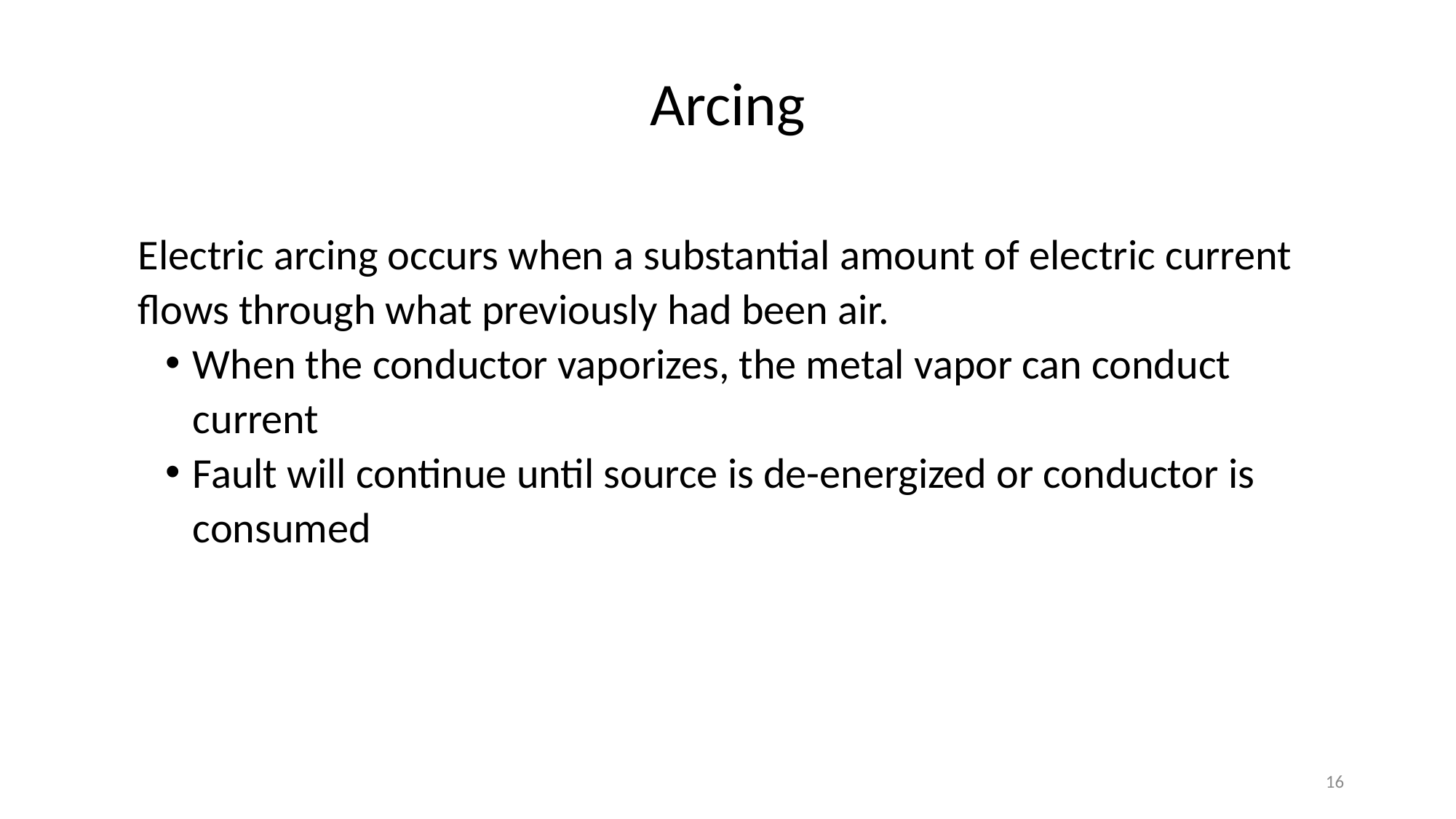

# Arcing
	Electric arcing occurs when a substantial amount of electric current flows through what previously had been air.
When the conductor vaporizes, the metal vapor can conduct current
Fault will continue until source is de-energized or conductor is consumed

16